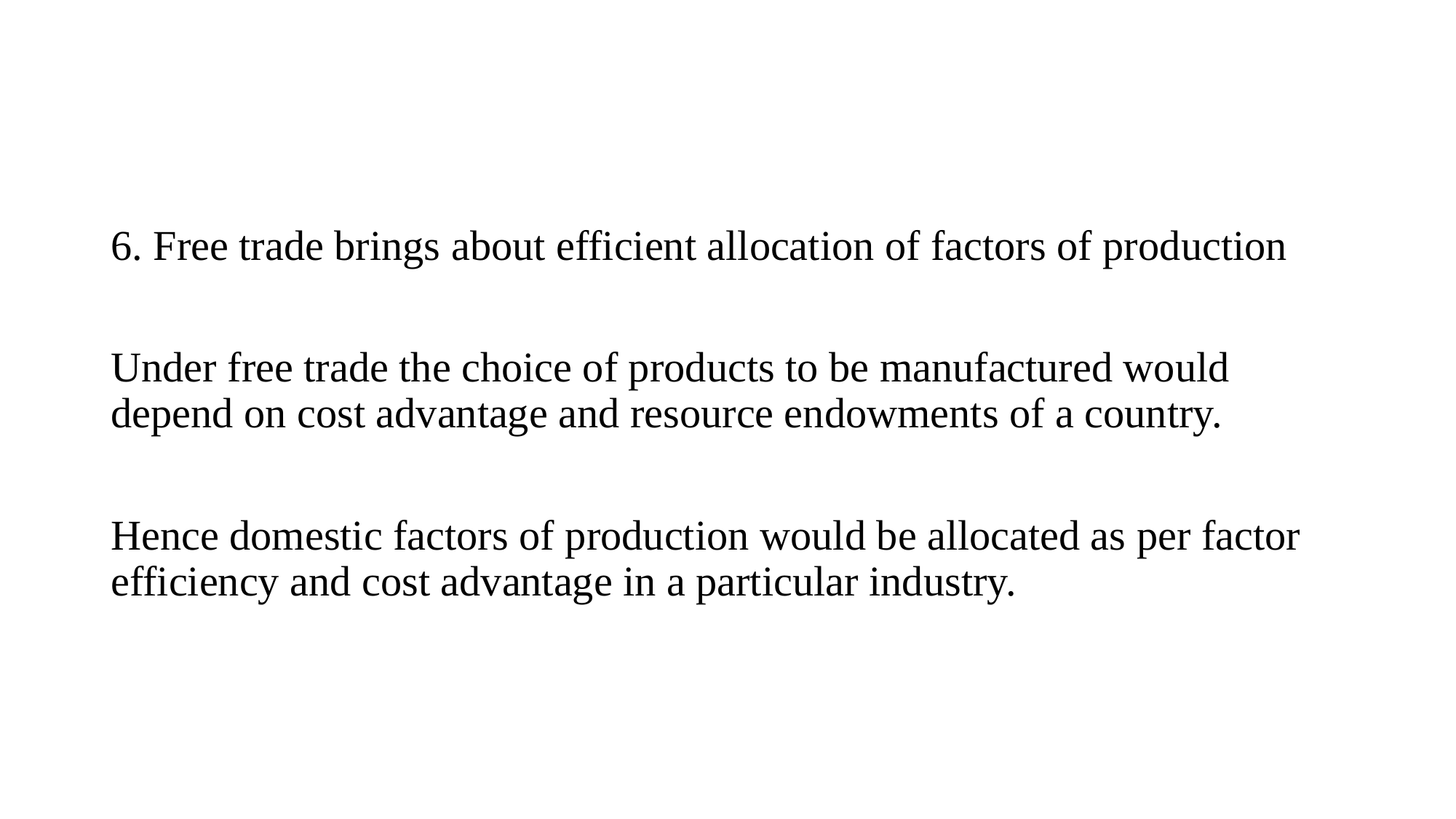

#
6. Free trade brings about efficient allocation of factors of production

Under free trade the choice of products to be manufactured would depend on cost advantage and resource endowments of a country.

Hence domestic factors of production would be allocated as per factor efficiency and cost advantage in a particular industry.